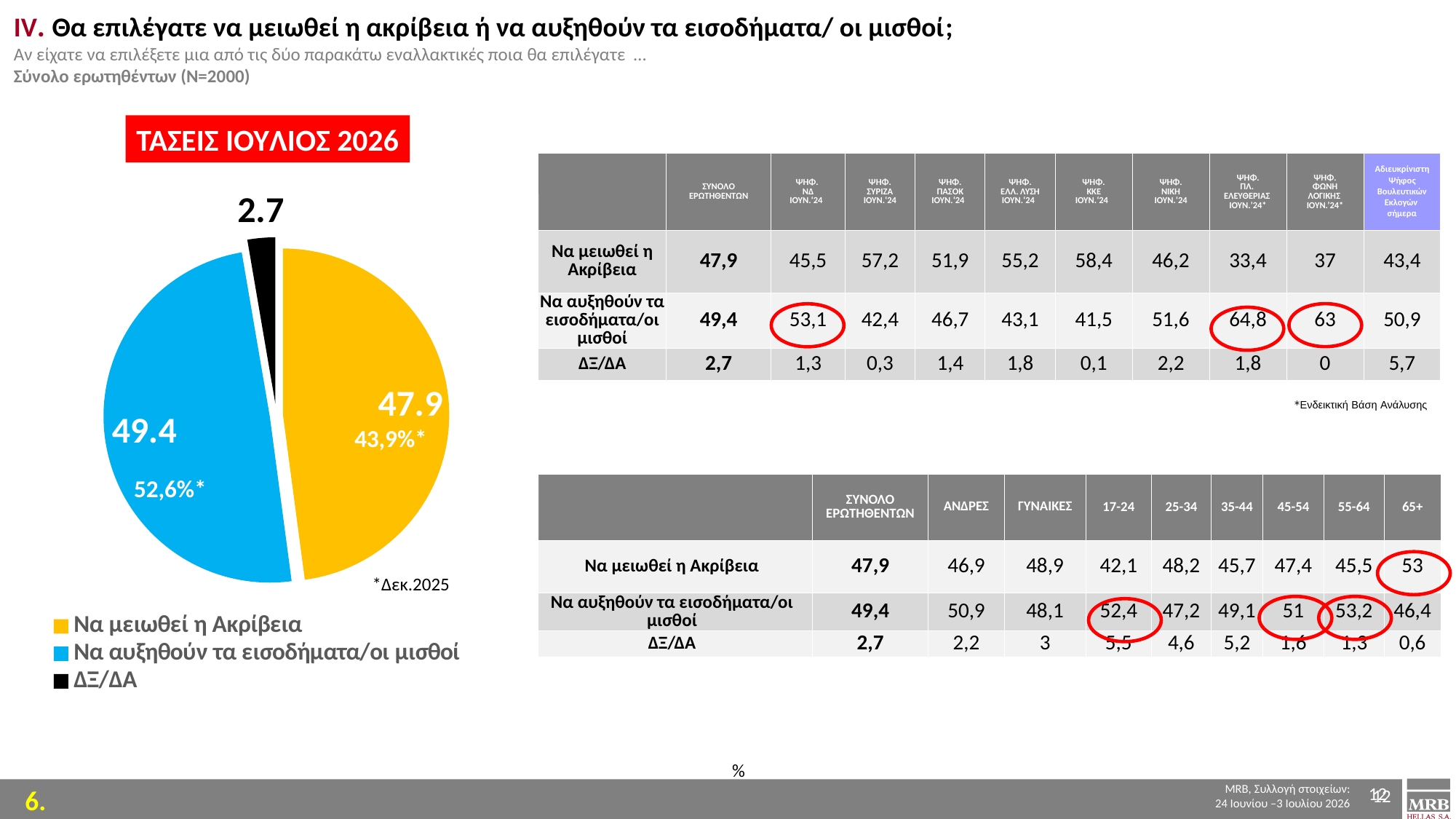

IV. Θα επιλέγατε να μειωθεί η ακρίβεια ή να αυξηθούν τα εισοδήματα/ οι μισθοί;
Αν είχατε να επιλέξετε μια από τις δύο παρακάτω εναλλακτικές ποια θα επιλέγατε  …
Σύνολο ερωτηθέντων (Ν=2000)
ΤΑΣΕΙΣ IOYΛΙΟΣ 2026
|  | ΣΥΝΟΛΟ ΕΡΩΤΗΘΕΝΤΩΝ | ΨΗΦ. NΔ ΙΟΥΝ.‘24 | ΨΗΦ. ΣΥΡΙΖΑ ΙΟΥΝ.‘24 | ΨΗΦ. ΠΑΣΟΚ ΙΟΥΝ.‘24 | ΨΗΦ. ΕΛΛ. ΛΥΣΗ ΙΟΥΝ.‘24 | ΨΗΦ. ΚΚΕ ΙΟΥΝ.‘24 | ΨΗΦ. ΝΙΚΗ ΙΟΥΝ.‘24 | ΨΗΦ. ΠΛ. ΕΛΕΥΘΕΡΙΑΣ ΙΟΥΝ.’24\* | ΨΗΦ. ΦΩΝΗ ΛΟΓΙΚΗΣ ΙΟΥΝ.’24\* | Αδιευκρίνιστη Ψήφος Βουλευτικών Εκλογών σήμερα |
| --- | --- | --- | --- | --- | --- | --- | --- | --- | --- | --- |
| Να μειωθεί η Ακρίβεια | 47,9 | 45,5 | 57,2 | 51,9 | 55,2 | 58,4 | 46,2 | 33,4 | 37 | 43,4 |
| Να αυξηθούν τα εισοδήματα/οι μισθοί | 49,4 | 53,1 | 42,4 | 46,7 | 43,1 | 41,5 | 51,6 | 64,8 | 63 | 50,9 |
| ΔΞ/ΔΑ | 2,7 | 1,3 | 0,3 | 1,4 | 1,8 | 0,1 | 2,2 | 1,8 | 0 | 5,7 |

### Chart

| Category | Column2 |
|---|---|
| Να μειωθεί η Ακρίβεια | 47.9 |
| Να αυξηθούν τα εισοδήματα/οι μισθοί | 49.4 |
| ΔΞ/ΔΑ | 2.7 |

*Ενδεικτική Βάση Ανάλυσης
43,9%*
52,6%*
|  | ΣΥΝΟΛΟ ΕΡΩΤΗΘΕΝΤΩΝ | ΑΝΔΡΕΣ | ΓΥΝΑΙΚΕΣ | 17-24 | 25-34 | 35-44 | 45-54 | 55-64 | 65+ |
| --- | --- | --- | --- | --- | --- | --- | --- | --- | --- |
| Να μειωθεί η Ακρίβεια | 47,9 | 46,9 | 48,9 | 42,1 | 48,2 | 45,7 | 47,4 | 45,5 | 53 |
| Να αυξηθούν τα εισοδήματα/οι μισθοί | 49,4 | 50,9 | 48,1 | 52,4 | 47,2 | 49,1 | 51 | 53,2 | 46,4 |
| ΔΞ/ΔΑ | 2,7 | 2,2 | 3 | 5,5 | 4,6 | 5,2 | 1,6 | 1,3 | 0,6 |

*Δεκ.2025

%
12